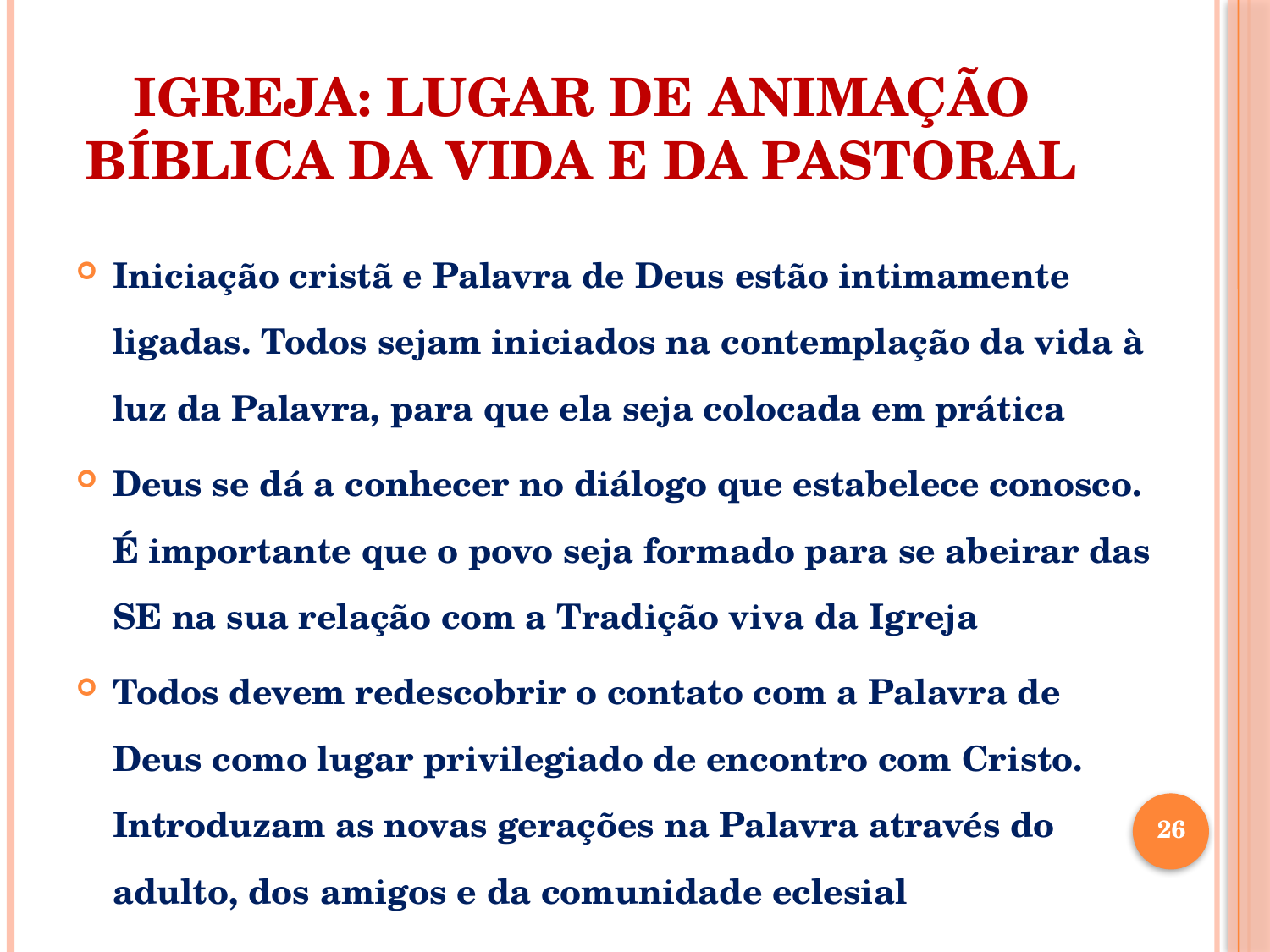

# IGREJA: LUGAR DE ANIMAÇÃO BÍBLICA DA VIDA E DA PASTORAL
Iniciação cristã e Palavra de Deus estão intimamente ligadas. Todos sejam iniciados na contemplação da vida à luz da Palavra, para que ela seja colocada em prática
Deus se dá a conhecer no diálogo que estabelece conosco. É importante que o povo seja formado para se abeirar das SE na sua relação com a Tradição viva da Igreja
Todos devem redescobrir o contato com a Palavra de Deus como lugar privilegiado de encontro com Cristo. Introduzam as novas gerações na Palavra através do adulto, dos amigos e da comunidade eclesial
26